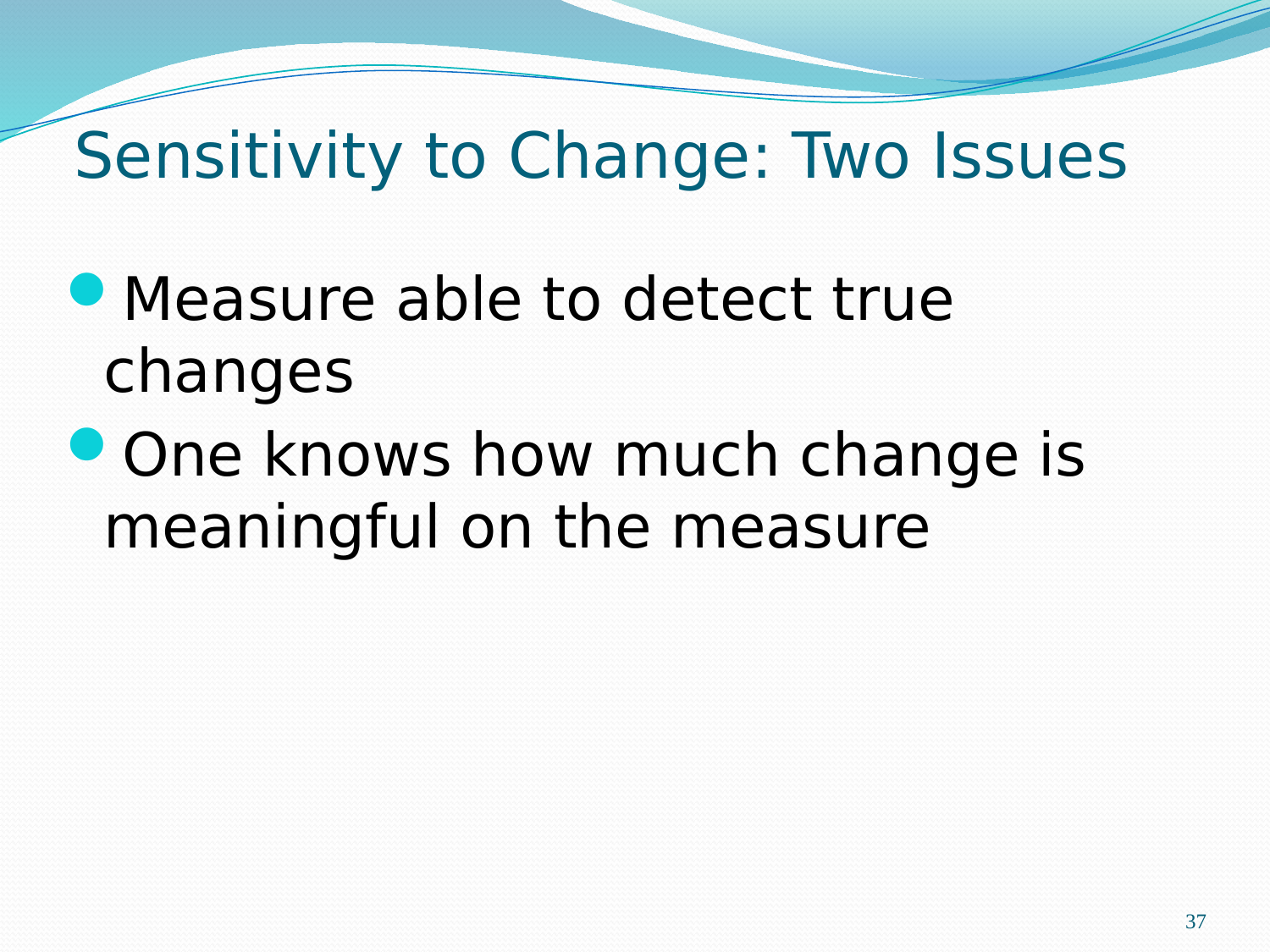

# Sensitivity to Change: Two Issues
Measure able to detect true changes
One knows how much change is meaningful on the measure
37